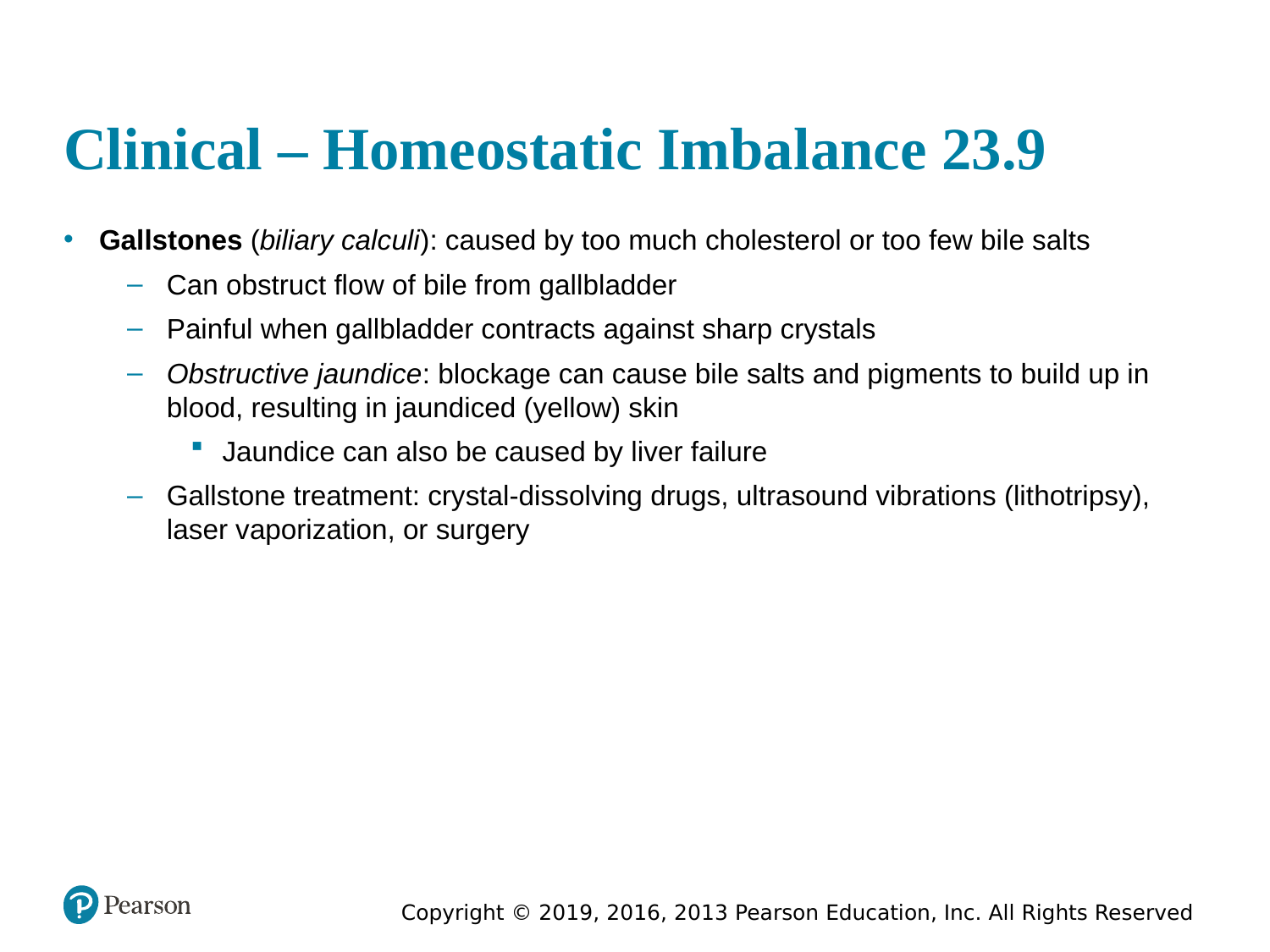

# Clinical – Homeostatic Imbalance 23.9
Gallstones (biliary calculi): caused by too much cholesterol or too few bile salts
Can obstruct flow of bile from gallbladder
Painful when gallbladder contracts against sharp crystals
Obstructive jaundice: blockage can cause bile salts and pigments to build up in blood, resulting in jaundiced (yellow) skin
Jaundice can also be caused by liver failure
Gallstone treatment: crystal-dissolving drugs, ultrasound vibrations (lithotripsy), laser vaporization, or surgery